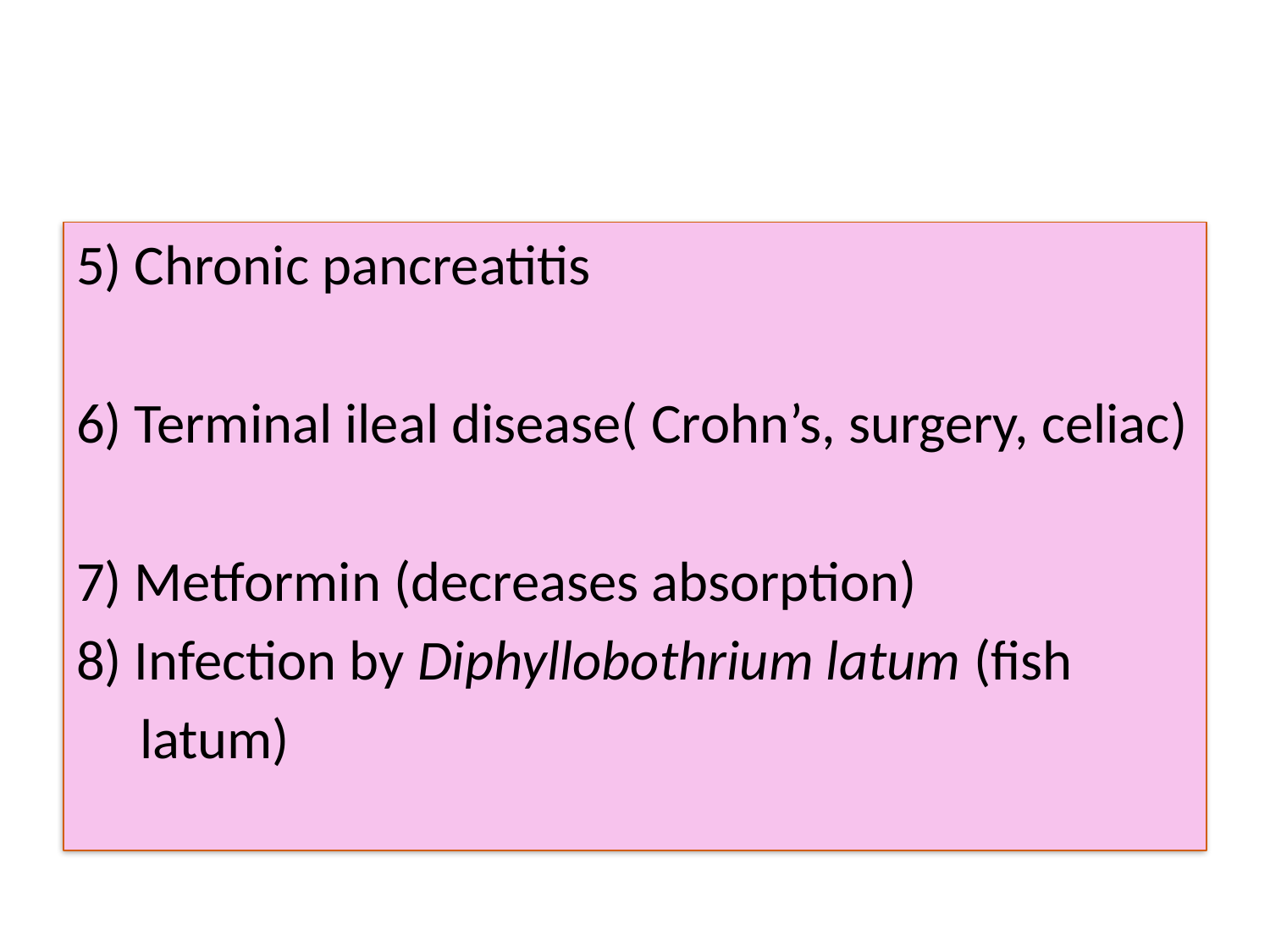

#
5) Chronic pancreatitis

6) Terminal ileal disease( Crohn’s, surgery, celiac)

7) Metformin (decreases absorption)
8) Infection by Diphyllobothrium latum (fish
     latum)